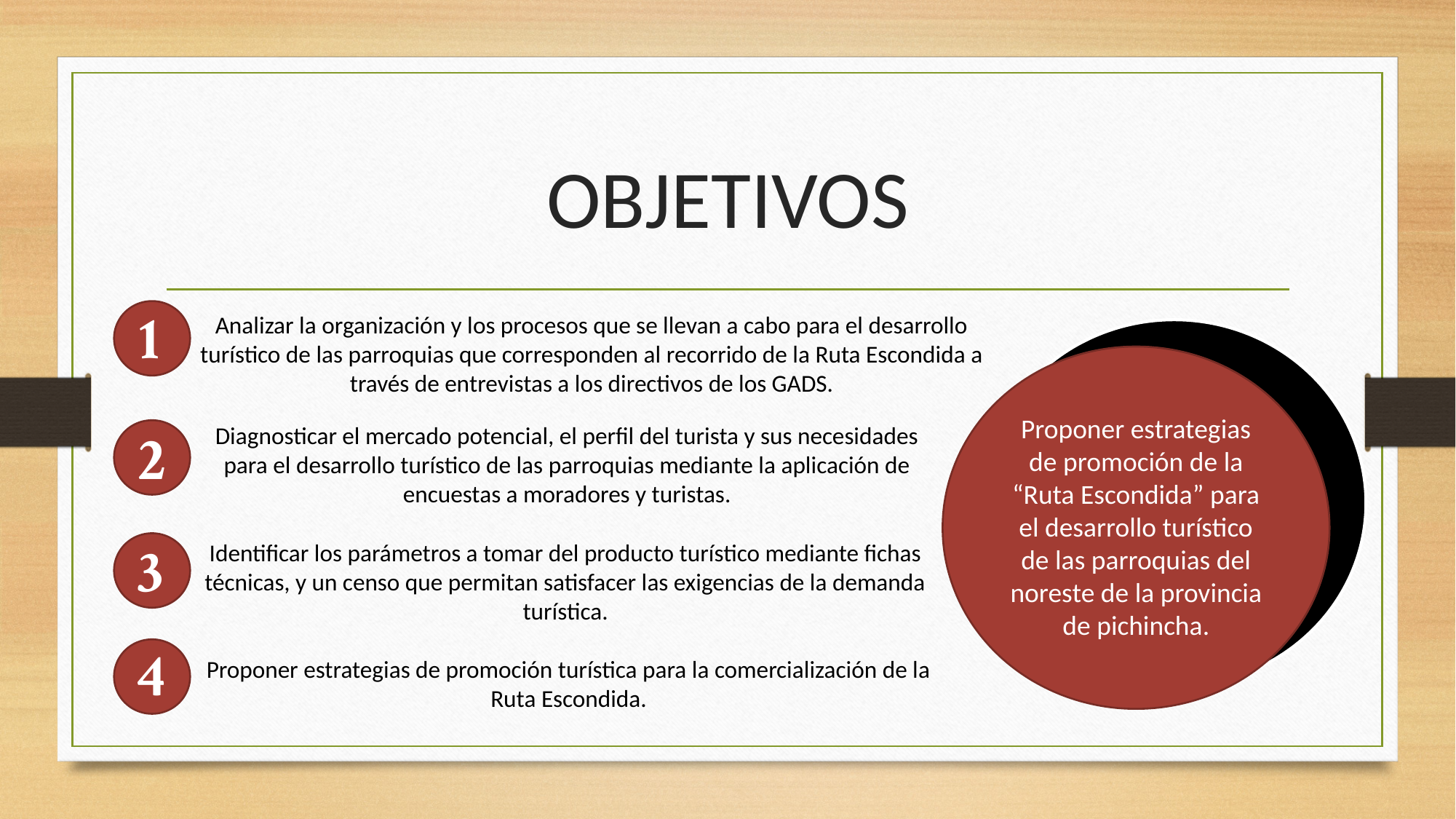

# OBJETIVOS
1

Analizar la organización y los procesos que se llevan a cabo para el desarrollo turístico de las parroquias que corresponden al recorrido de la Ruta Escondida a través de entrevistas a los directivos de los GADS.

Proponer estrategias de promoción de la “Ruta Escondida” para el desarrollo turístico de las parroquias del noreste de la provincia de pichincha.

2
Diagnosticar el mercado potencial, el perfil del turista y sus necesidades para el desarrollo turístico de las parroquias mediante la aplicación de encuestas a moradores y turistas.

3
Identificar los parámetros a tomar del producto turístico mediante fichas técnicas, y un censo que permitan satisfacer las exigencias de la demanda turística.

4

Proponer estrategias de promoción turística para la comercialización de la Ruta Escondida.